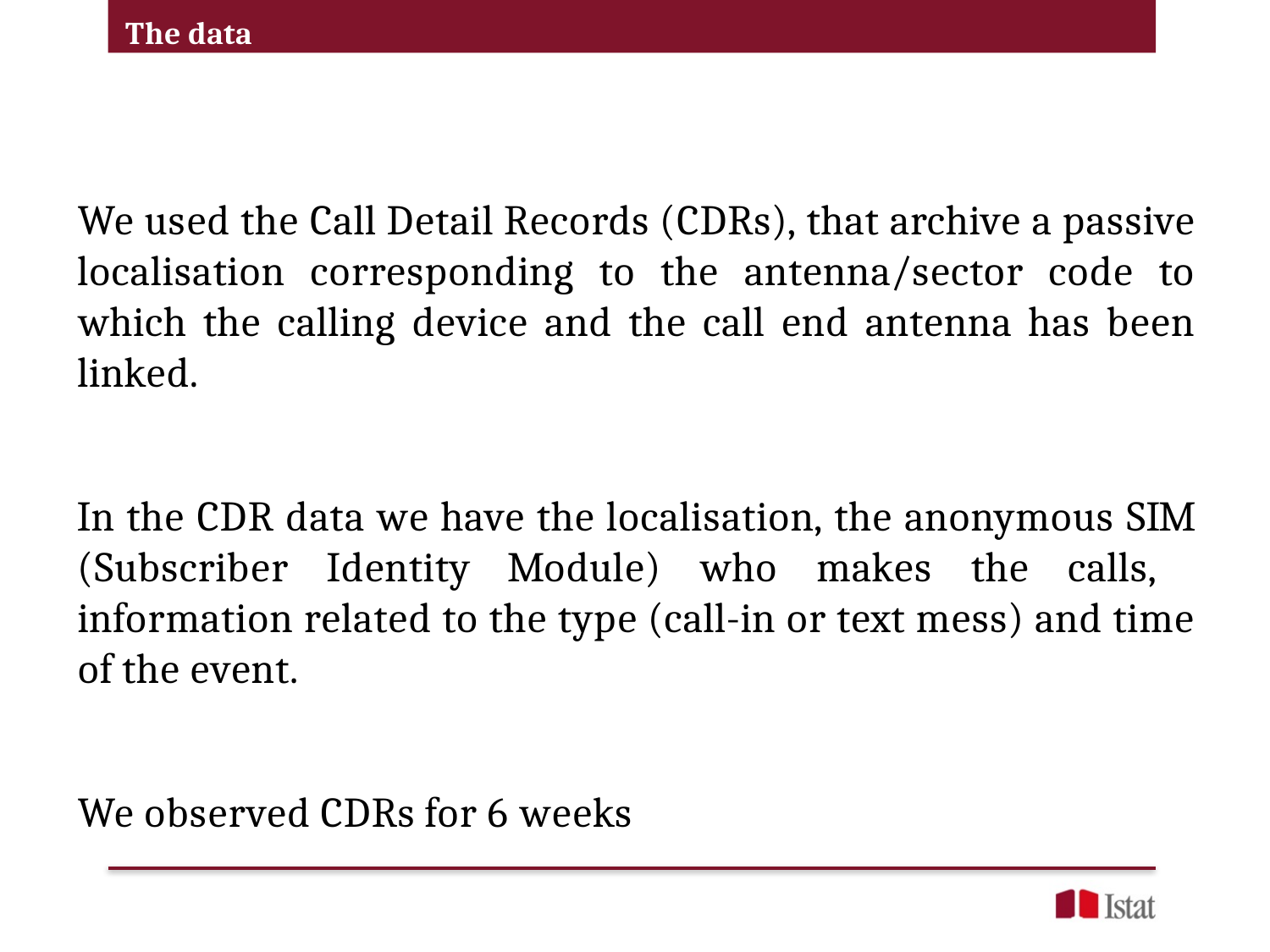

The data
We used the Call Detail Records (CDRs), that archive a passive localisation corresponding to the antenna/sector code to which the calling device and the call end antenna has been linked.

In the CDR data we have the localisation, the anonymous SIM (Subscriber Identity Module) who makes the calls,  information related to the type (call-in or text mess) and time of the event.

We observed CDRs for 6 weeks